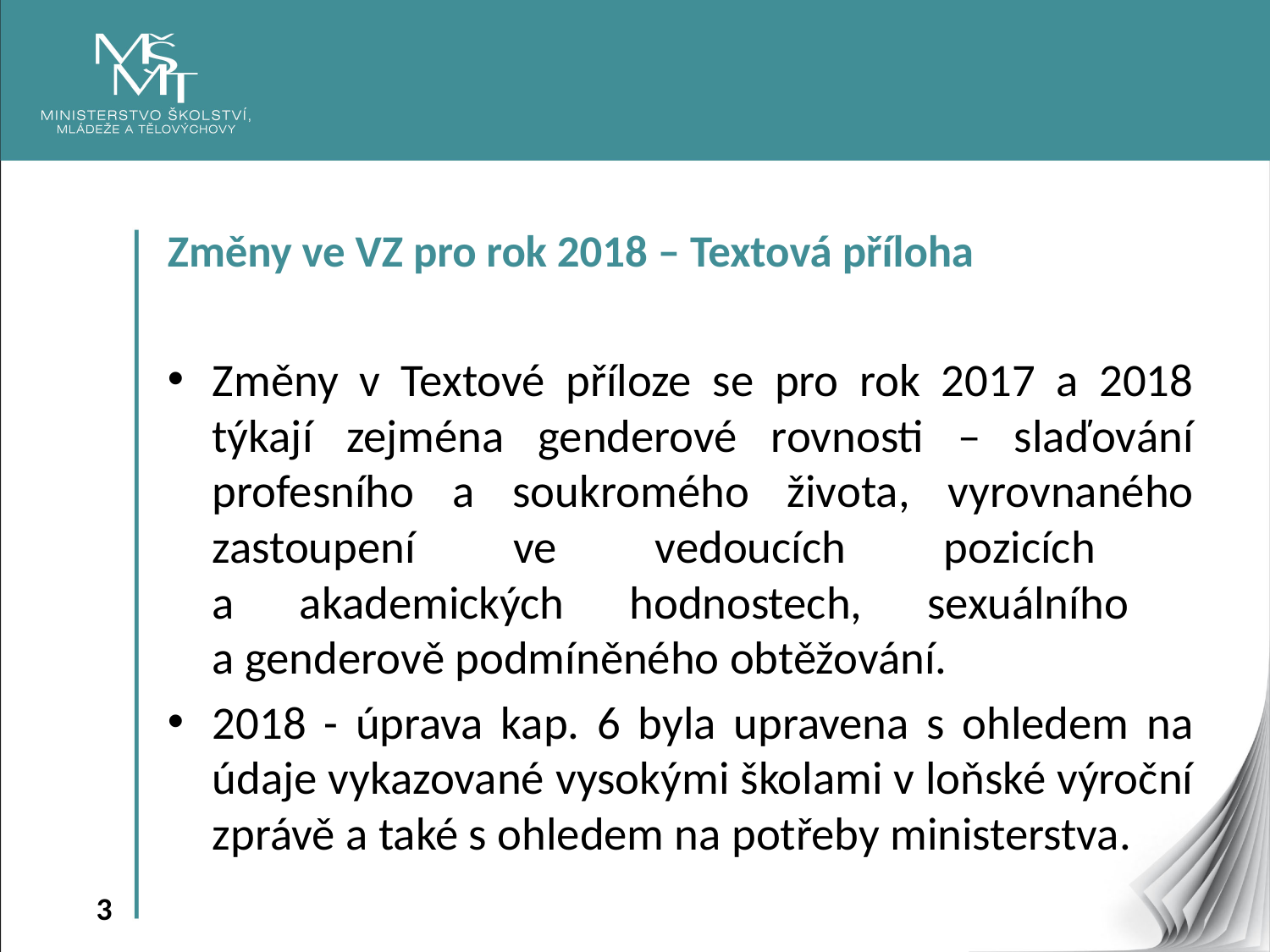

Změny ve VZ pro rok 2018 – Textová příloha

Změny v Textové příloze se pro rok 2017 a 2018 týkají zejména genderové rovnosti – slaďování profesního a soukromého života, vyrovnaného zastoupení ve vedoucích pozicích
a akademických hodnostech, sexuálního
a genderově podmíněného obtěžování.
2018 - úprava kap. 6 byla upravena s ohledem na údaje vykazované vysokými školami v loňské výroční zprávě a také s ohledem na potřeby ministerstva.